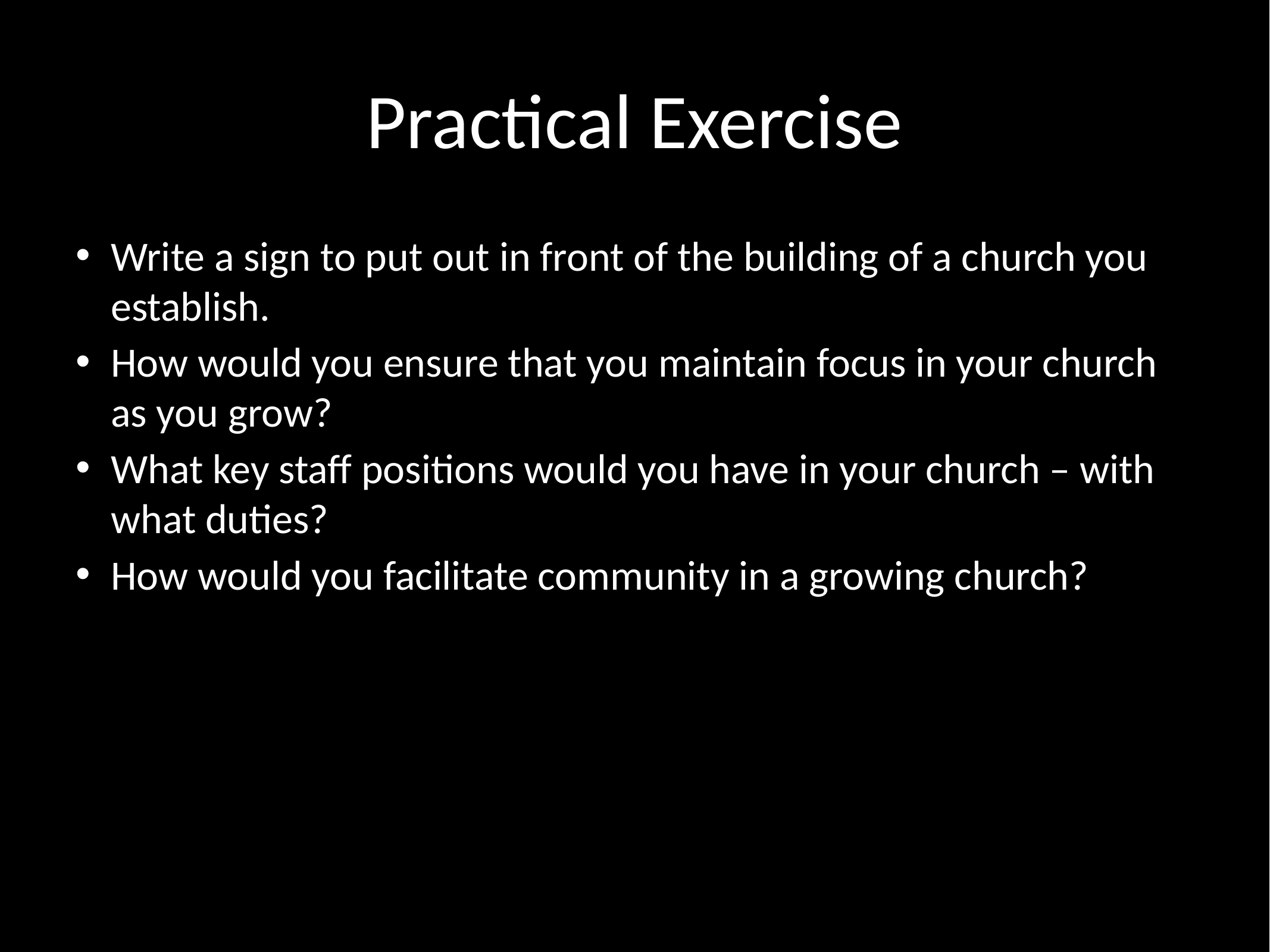

# Practical Exercise
Write a sign to put out in front of the building of a church you establish.
How would you ensure that you maintain focus in your church as you grow?
What key staff positions would you have in your church – with what duties?
How would you facilitate community in a growing church?